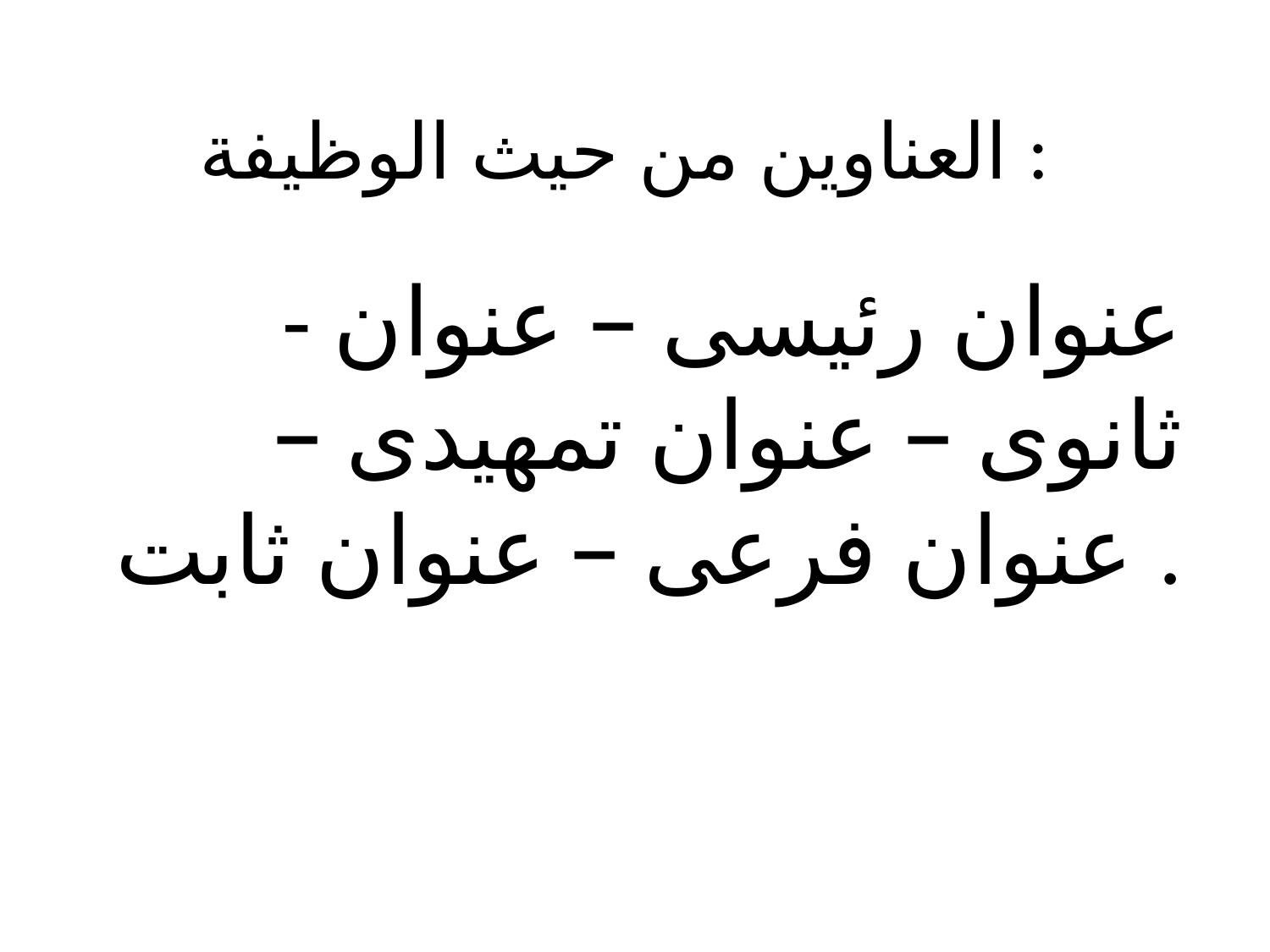

# العناوين من حيث الوظيفة :
- عنوان رئيسى – عنوان ثانوى – عنوان تمهيدى – عنوان فرعى – عنوان ثابت .